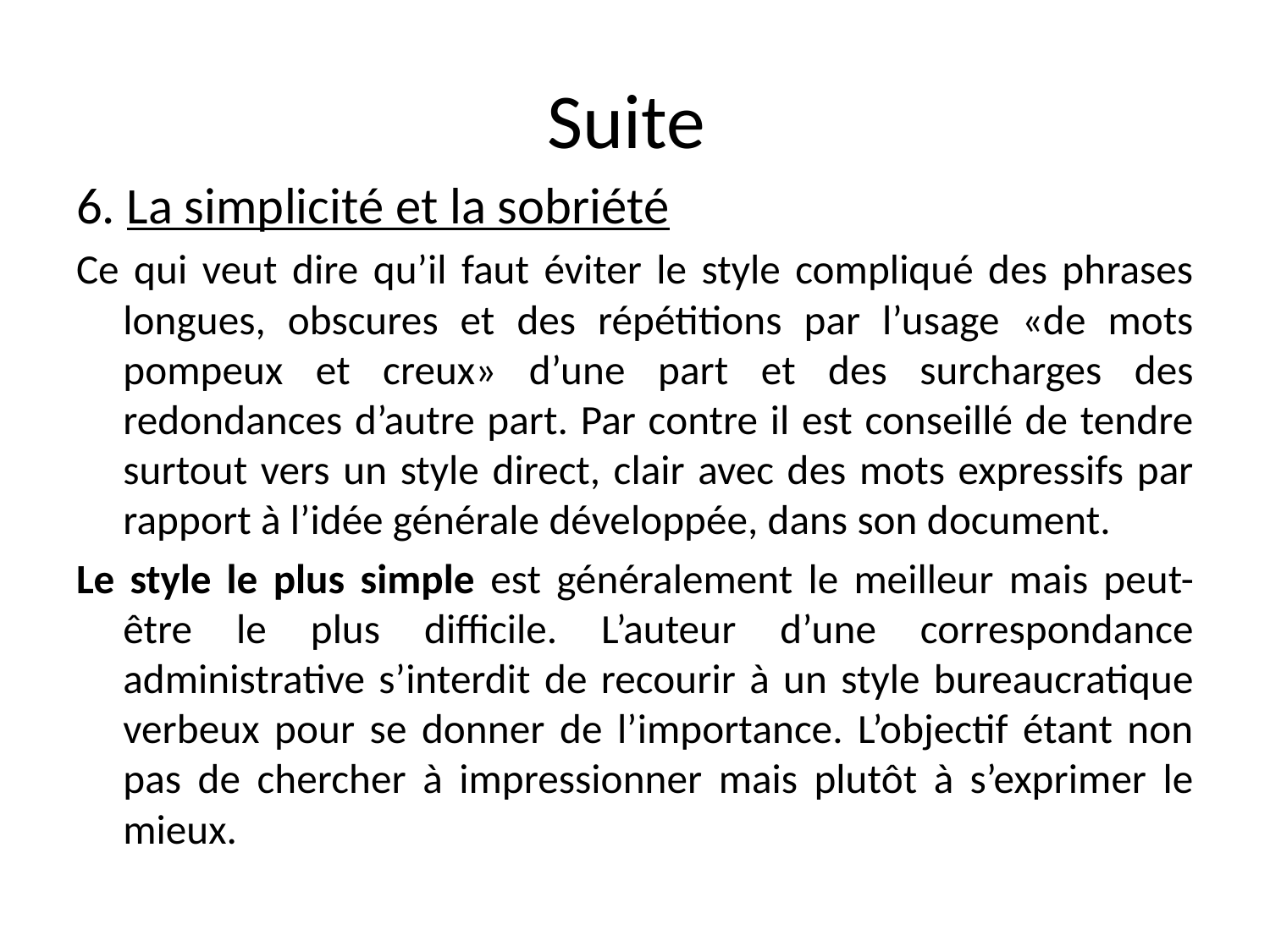

# Suite
6. La simplicité et la sobriété
Ce qui veut dire qu’il faut éviter le style compliqué des phrases longues, obscures et des répétitions par l’usage «de mots pompeux et creux» d’une part et des surcharges des redondances d’autre part. Par contre il est conseillé de tendre surtout vers un style direct, clair avec des mots expressifs par rapport à l’idée générale développée, dans son document.
Le style le plus simple est généralement le meilleur mais peut-être le plus difficile. L’auteur d’une correspondance administrative s’interdit de recourir à un style bureaucratique verbeux pour se donner de l’importance. L’objectif étant non pas de chercher à impressionner mais plutôt à s’exprimer le mieux.